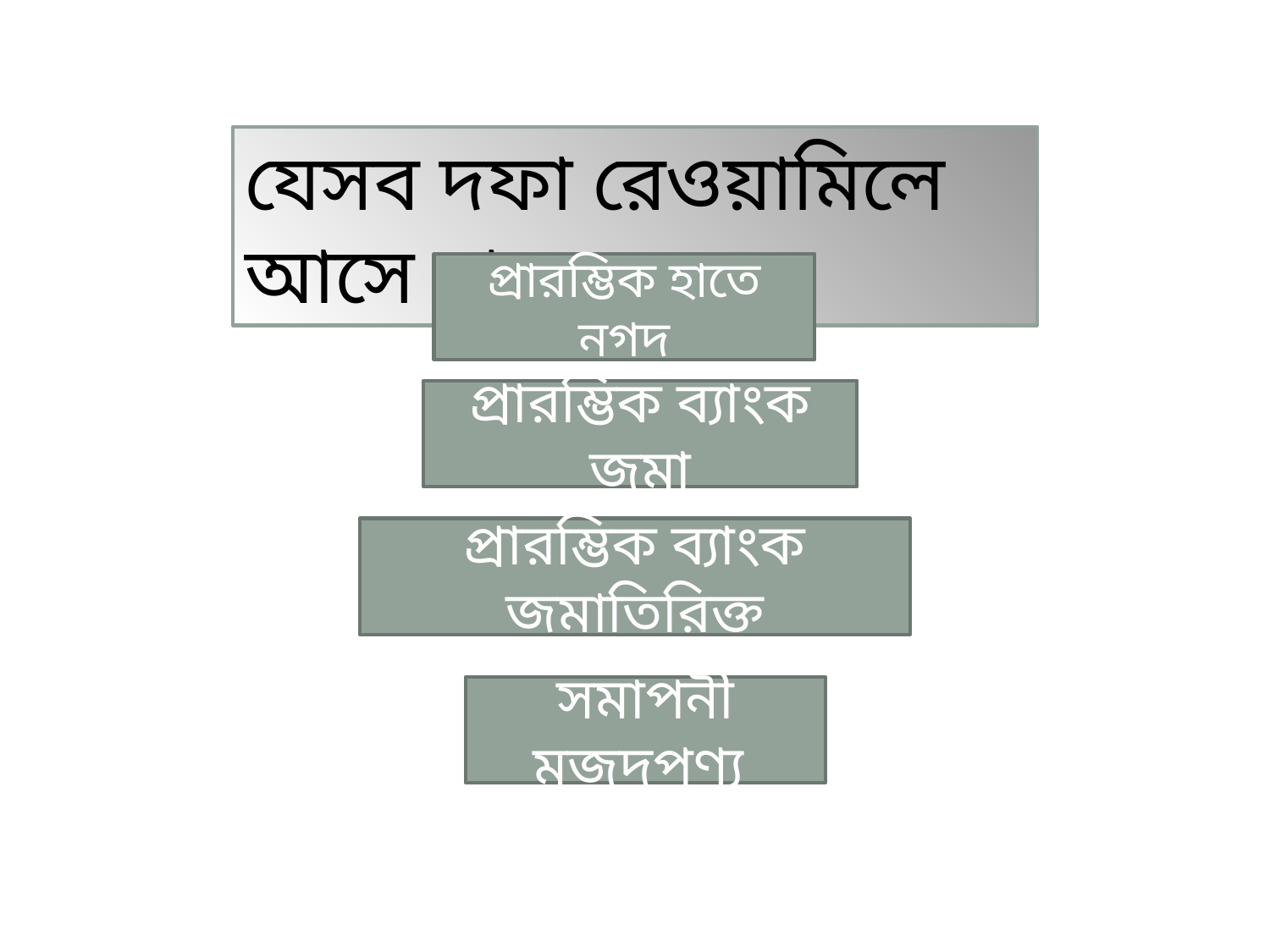

যেসব দফা রেওয়ামিলে আসে না
প্রারম্ভিক হাতে নগদ
প্রারম্ভিক ব্যাংক জমা
প্রারম্ভিক ব্যাংক জমাতিরিক্ত
সমাপনী মজুদপণ্য